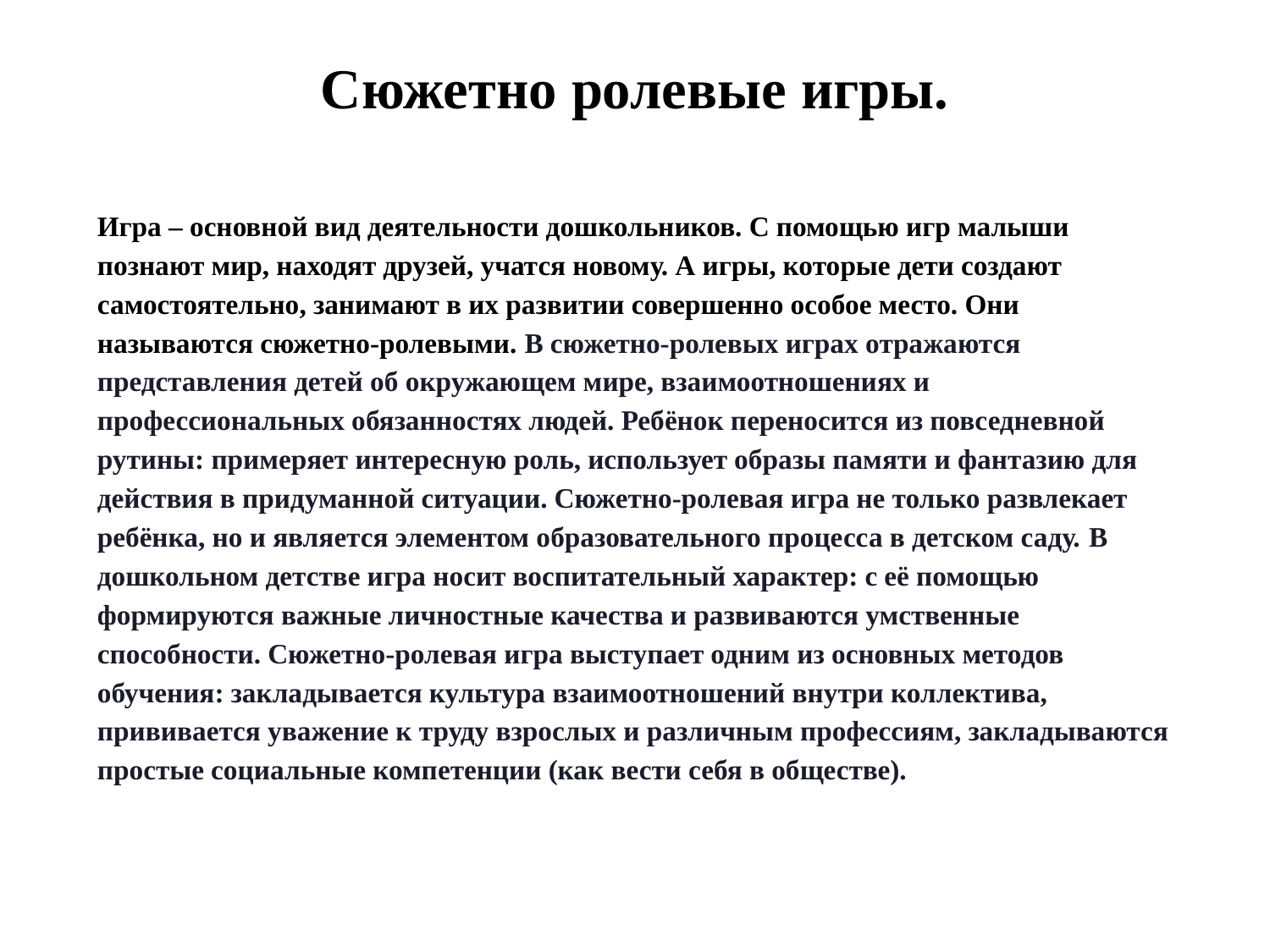

# Сюжетно ролевые игры.

Игра – основной вид деятельности дошкольников. С помощью игр малыши познают мир, находят друзей, учатся новому. А игры, которые дети создают самостоятельно, занимают в их развитии совершенно особое место. Они называются сюжетно-ролевыми. В сюжетно-ролевых играх отражаются представления детей об окружающем мире, взаимоотношениях и профессиональных обязанностях людей. Ребёнок переносится из повседневной рутины: примеряет интересную роль, использует образы памяти и фантазию для действия в придуманной ситуации. Сюжетно-ролевая игра не только развлекает ребёнка, но и является элементом образовательного процесса в детском саду. В дошкольном детстве игра носит воспитательный характер: с её помощью формируются важные личностные качества и развиваются умственные способности. Сюжетно-ролевая игра выступает одним из основных методов обучения: закладывается культура взаимоотношений внутри коллектива, прививается уважение к труду взрослых и различным профессиям, закладываются простые социальные компетенции (как вести себя в обществе).